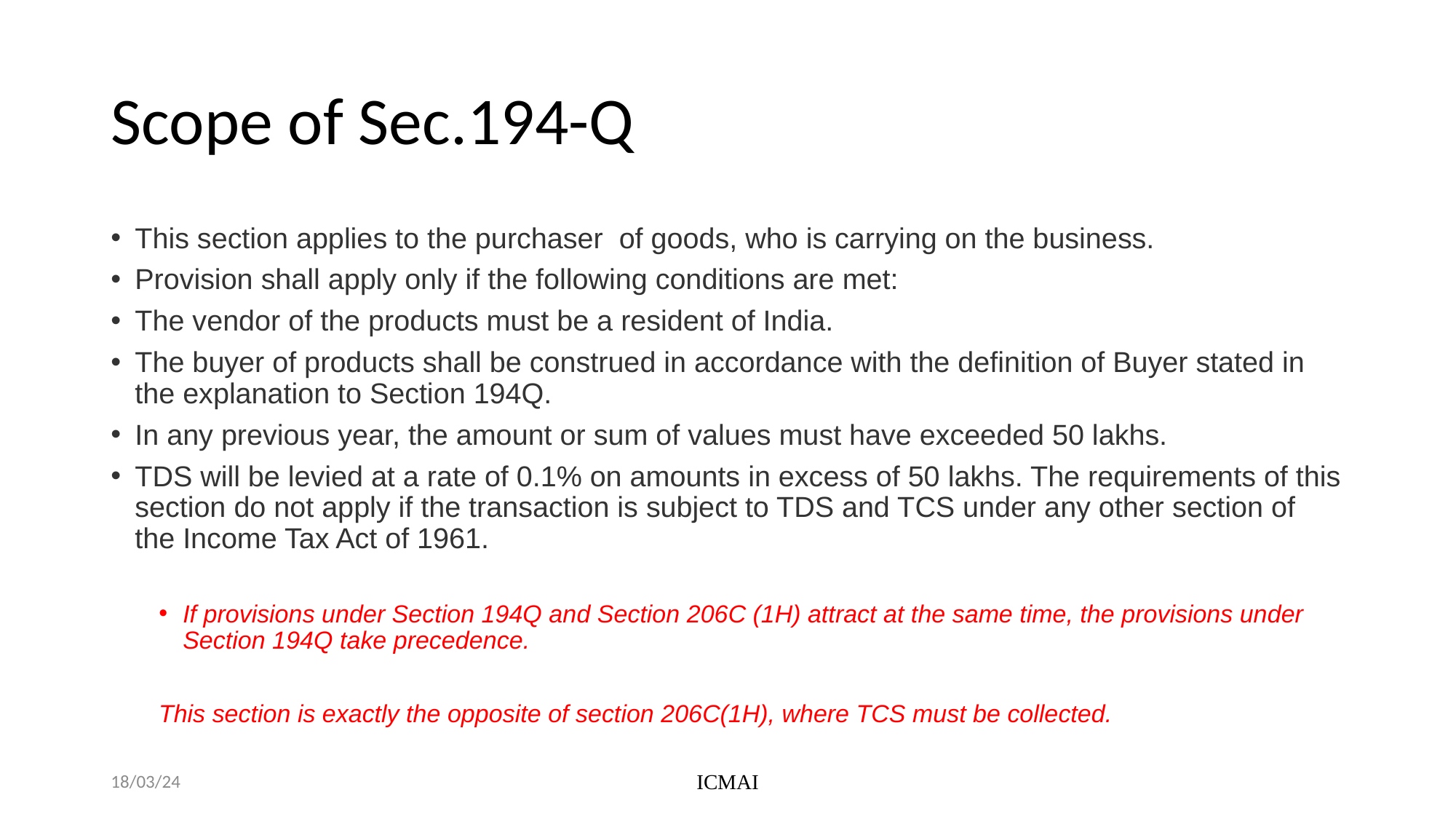

# Scope of Sec.194-Q
This section applies to the purchaser  of goods, who is carrying on the business.
Provision shall apply only if the following conditions are met:
The vendor of the products must be a resident of India.
The buyer of products shall be construed in accordance with the definition of Buyer stated in the explanation to Section 194Q.
In any previous year, the amount or sum of values must have exceeded 50 lakhs.
TDS will be levied at a rate of 0.1% on amounts in excess of 50 lakhs. The requirements of this section do not apply if the transaction is subject to TDS and TCS under any other section of the Income Tax Act of 1961.

If provisions under Section 194Q and Section 206C (1H) attract at the same time, the provisions under Section 194Q take precedence.

This section is exactly the opposite of section 206C(1H), where TCS must be collected.

18/03/24
ICMAI